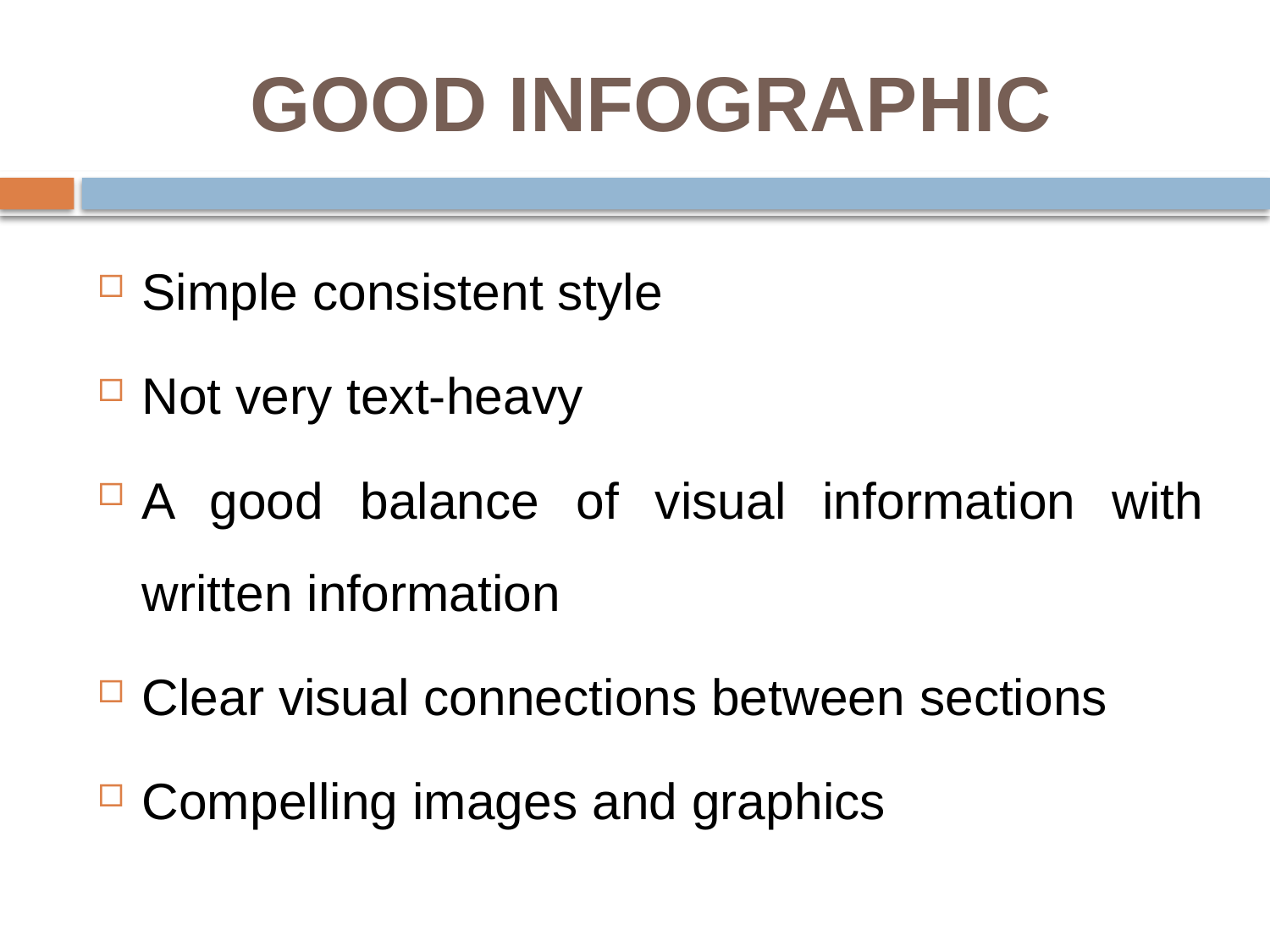

# GOOD INFOGRAPHIC
Simple consistent style
Not very text-heavy
A good balance of visual information with written information
Clear visual connections between sections
Compelling images and graphics